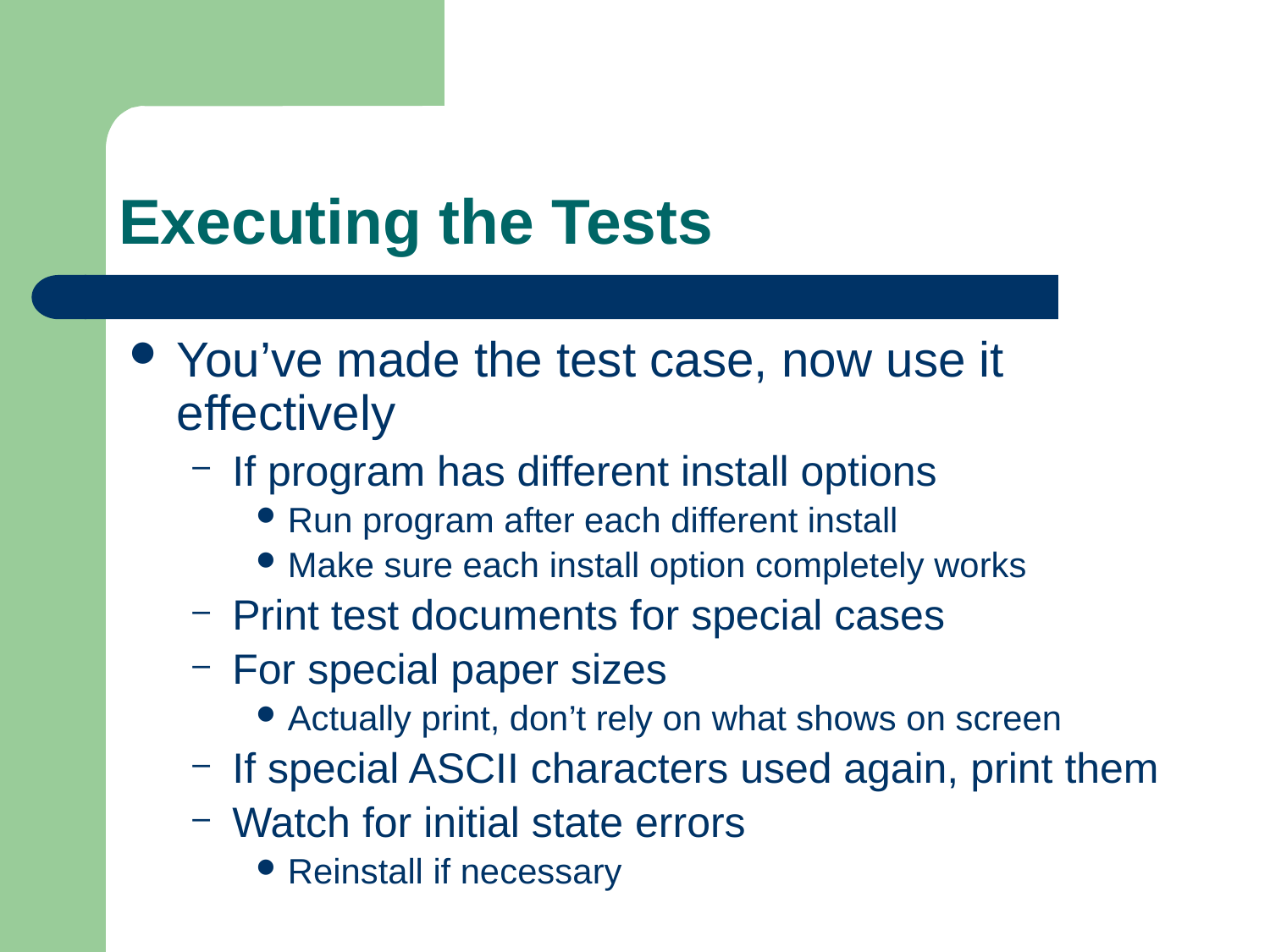

# Executing the Tests
You’ve made the test case, now use it effectively
If program has different install options
Run program after each different install
Make sure each install option completely works
Print test documents for special cases
For special paper sizes
Actually print, don’t rely on what shows on screen
If special ASCII characters used again, print them
Watch for initial state errors
Reinstall if necessary